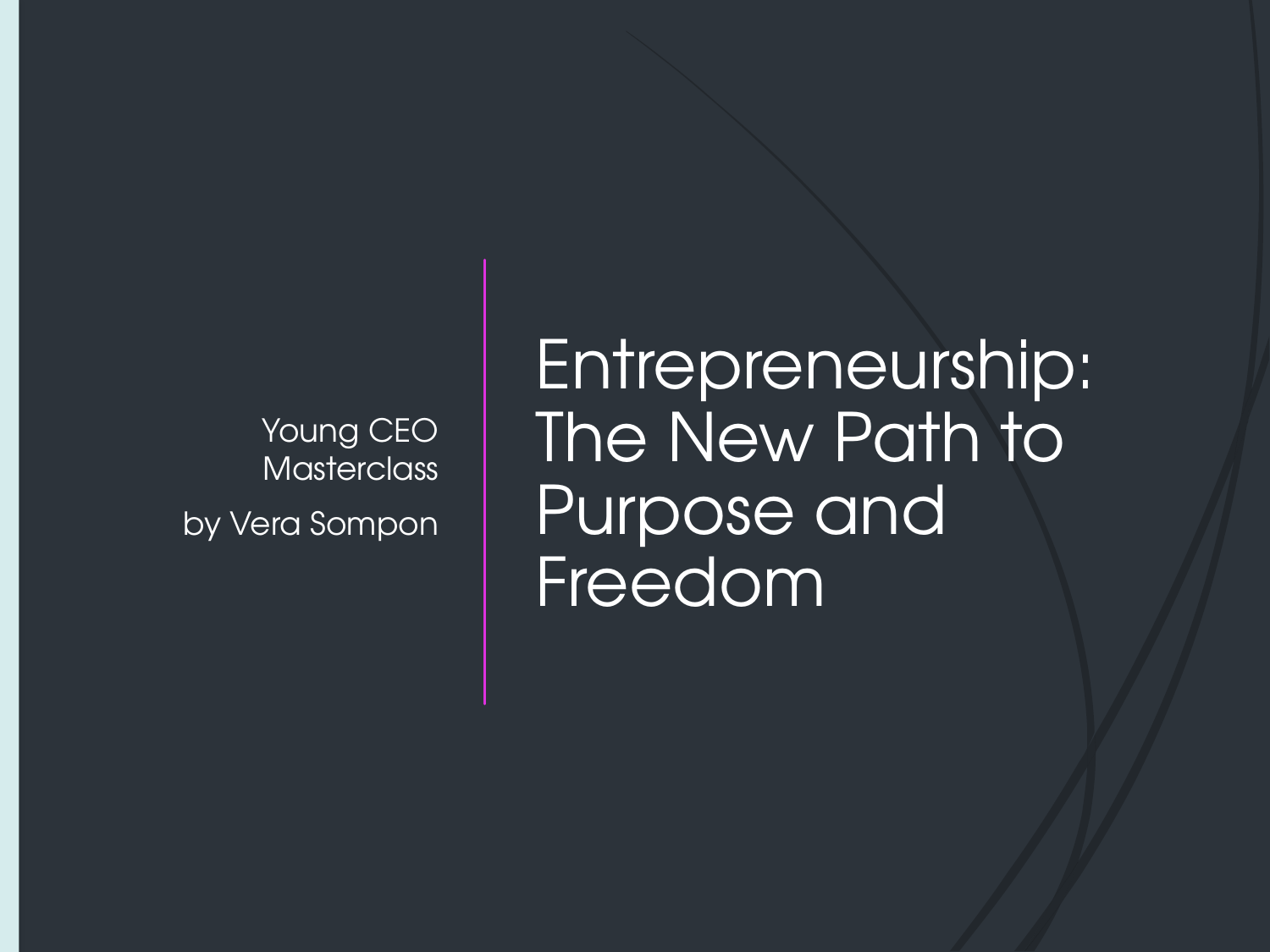

Young CEO Masterclass
by Vera Sompon
# Entrepreneurship:
The New Path to Purpose and Freedom